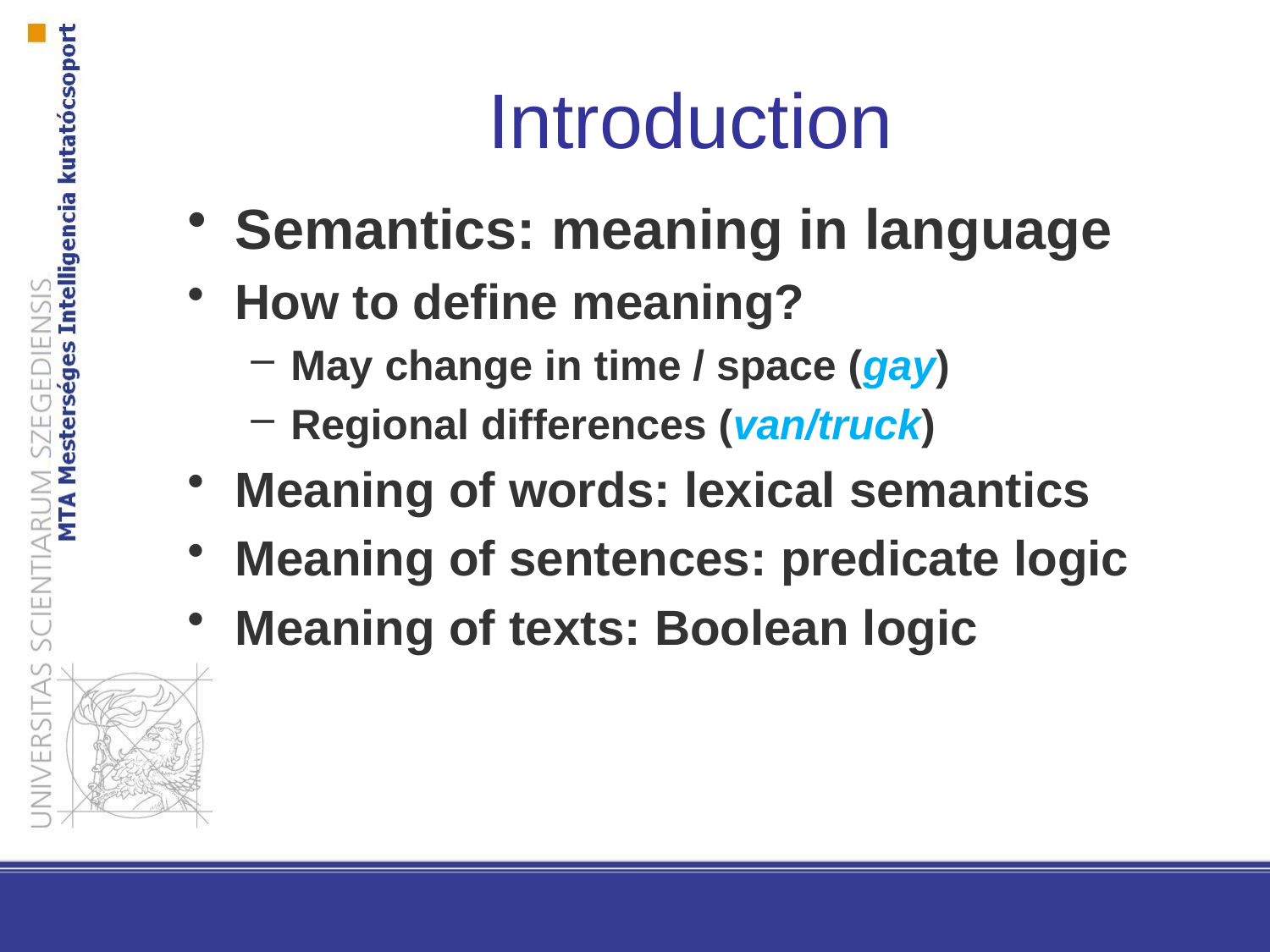

Introduction
Semantics: meaning in language
How to define meaning?
May change in time / space (gay)
Regional differences (van/truck)
Meaning of words: lexical semantics
Meaning of sentences: predicate logic
Meaning of texts: Boolean logic